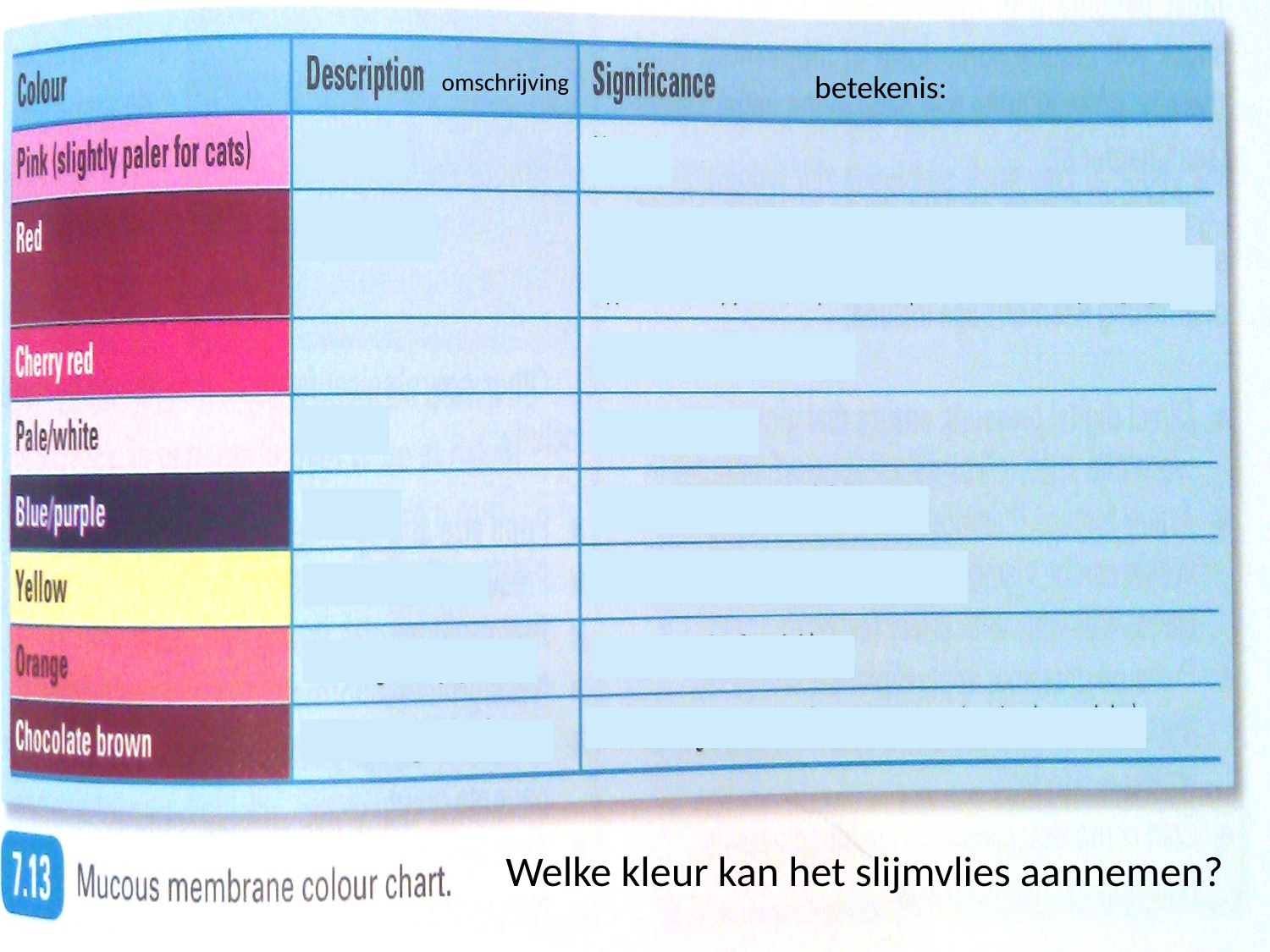

omschrijving
betekenis:
Welke kleur kan het slijmvlies aannemen?